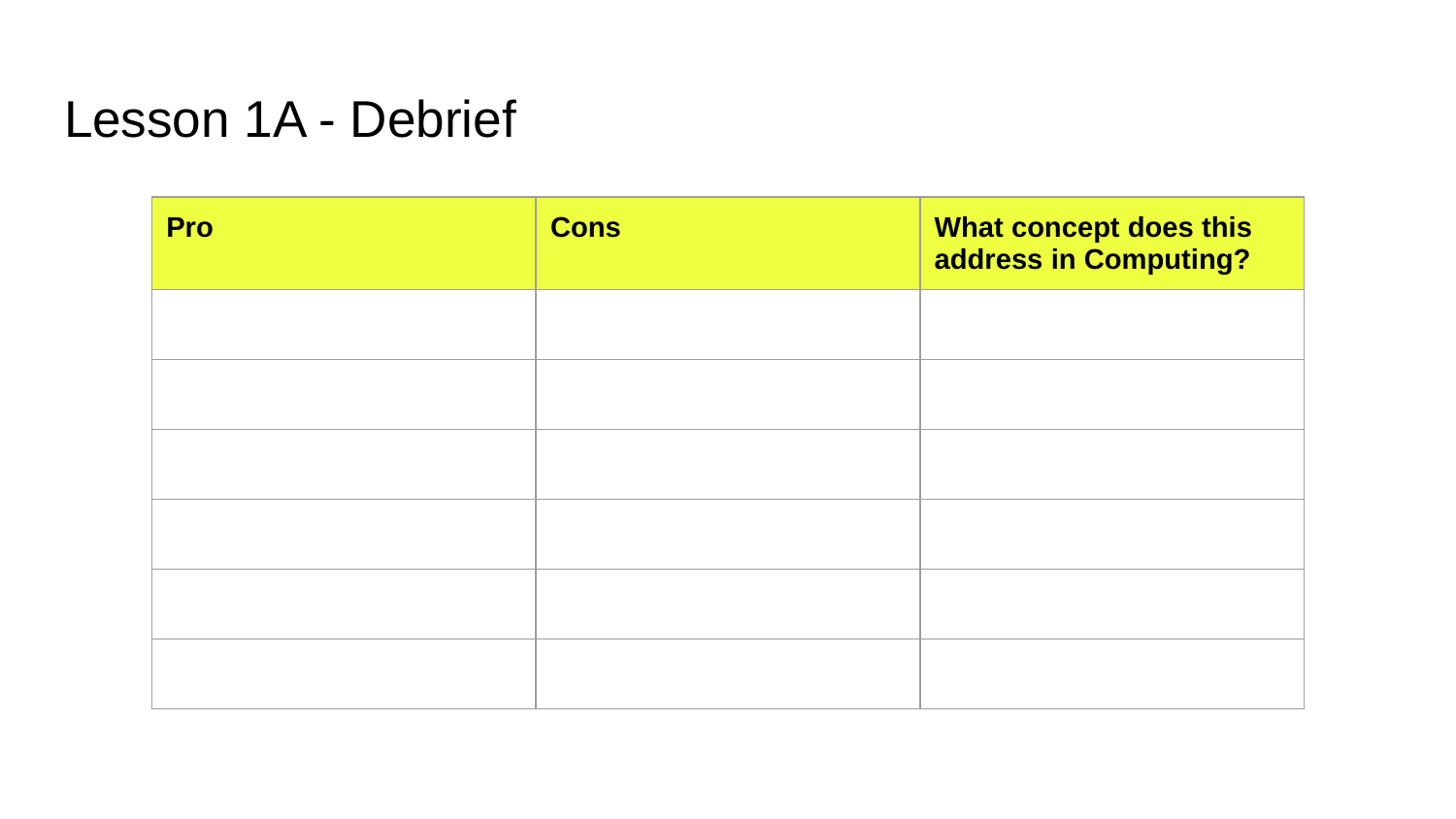

# Lesson 1A - Debrief
| Pro | Cons | What concept does this address in Computing? |
| --- | --- | --- |
|  |  |  |
|  |  |  |
|  |  |  |
|  |  |  |
|  |  |  |
|  |  |  |